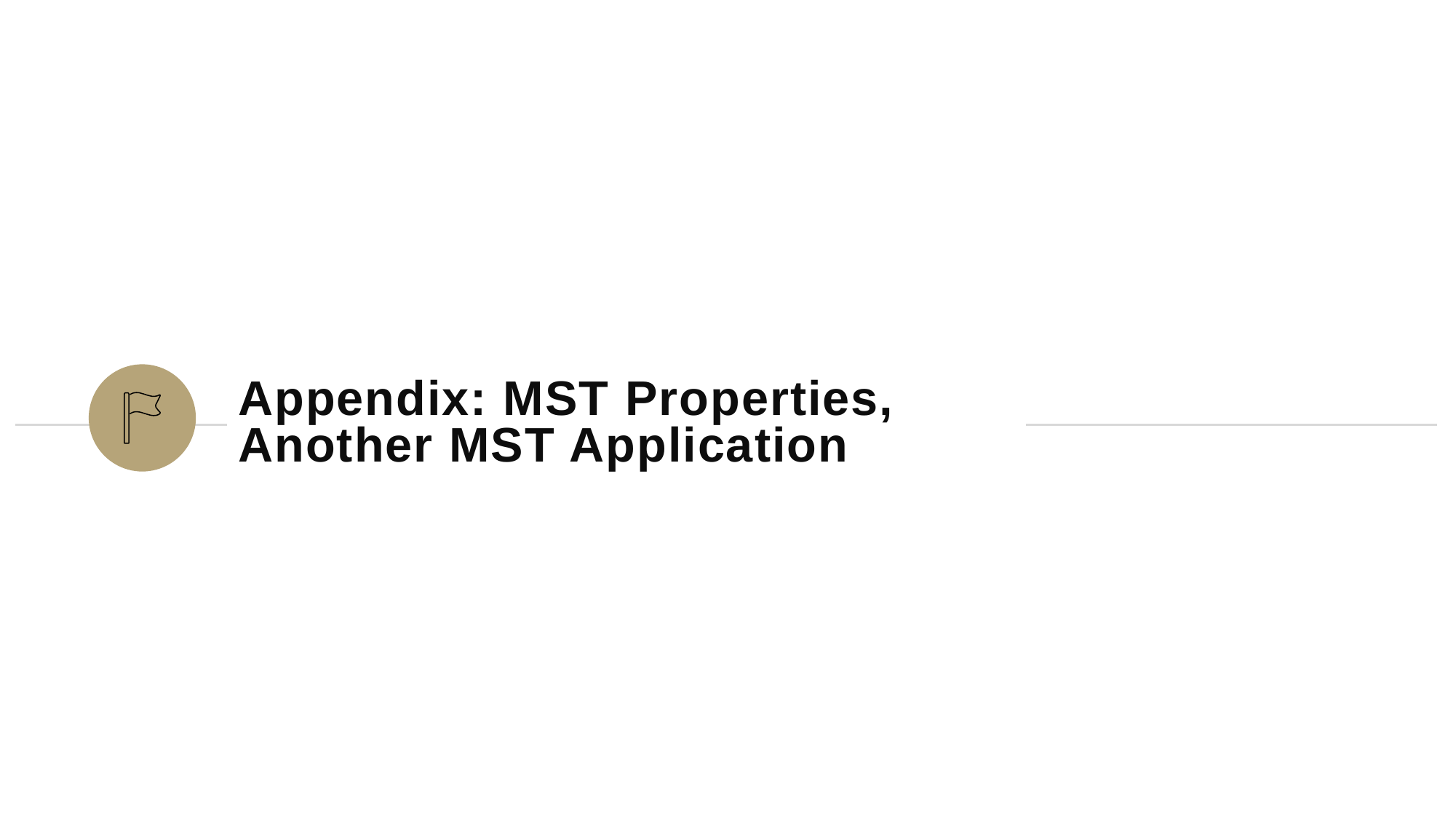

CSE 373 AU 18
22
# Appendix: MST Properties, Another MST Application